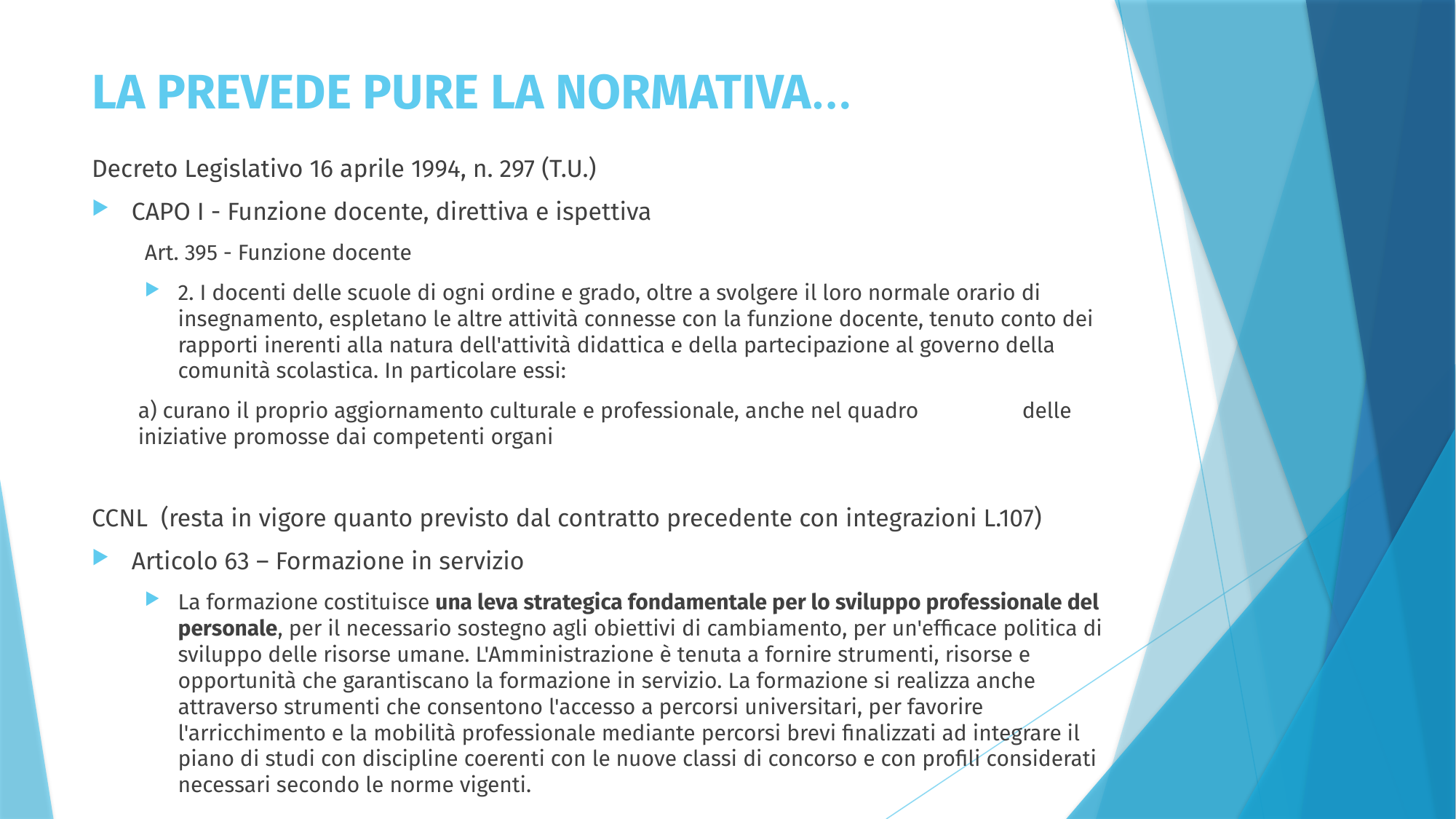

# LA PREVEDE PURE LA NORMATIVA…
Decreto Legislativo 16 aprile 1994, n. 297 (T.U.)
CAPO I - Funzione docente, direttiva e ispettiva
Art. 395 - Funzione docente
2. I docenti delle scuole di ogni ordine e grado, oltre a svolgere il loro normale orario di insegnamento, espletano le altre attività connesse con la funzione docente, tenuto conto dei rapporti inerenti alla natura dell'attività didattica e della partecipazione al governo della comunità scolastica. In particolare essi:
		a) curano il proprio aggiornamento culturale e professionale, anche nel quadro 					delle iniziative promosse dai competenti organi

CCNL  (resta in vigore quanto previsto dal contratto precedente con integrazioni L.107)
Articolo 63 – Formazione in servizio
La formazione costituisce una leva strategica fondamentale per lo sviluppo professionale del personale, per il necessario sostegno agli obiettivi di cambiamento, per un'efficace politica di sviluppo delle risorse umane. L'Amministrazione è tenuta a fornire strumenti, risorse e opportunità che garantiscano la formazione in servizio. La formazione si realizza anche attraverso strumenti che consentono l'accesso a percorsi universitari, per favorire l'arricchimento e la mobilità professionale mediante percorsi brevi finalizzati ad integrare il piano di studi con discipline coerenti con le nuove classi di concorso e con profili considerati necessari secondo le norme vigenti.